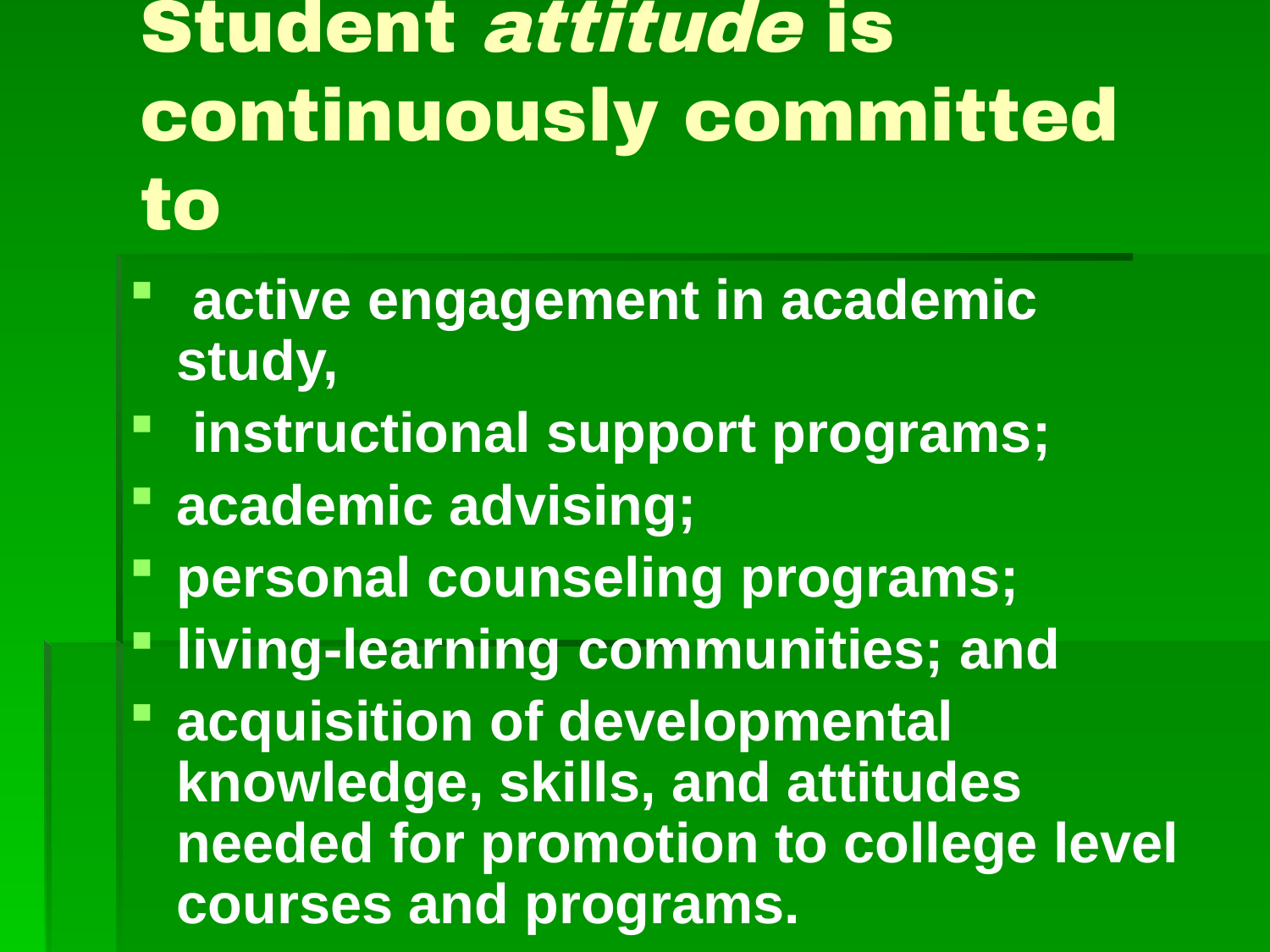

# Student attitude is continuously committed to
 active engagement in academic study,
 instructional support programs;
academic advising;
personal counseling programs;
living-learning communities; and
acquisition of developmental knowledge, skills, and attitudes needed for promotion to college level courses and programs.